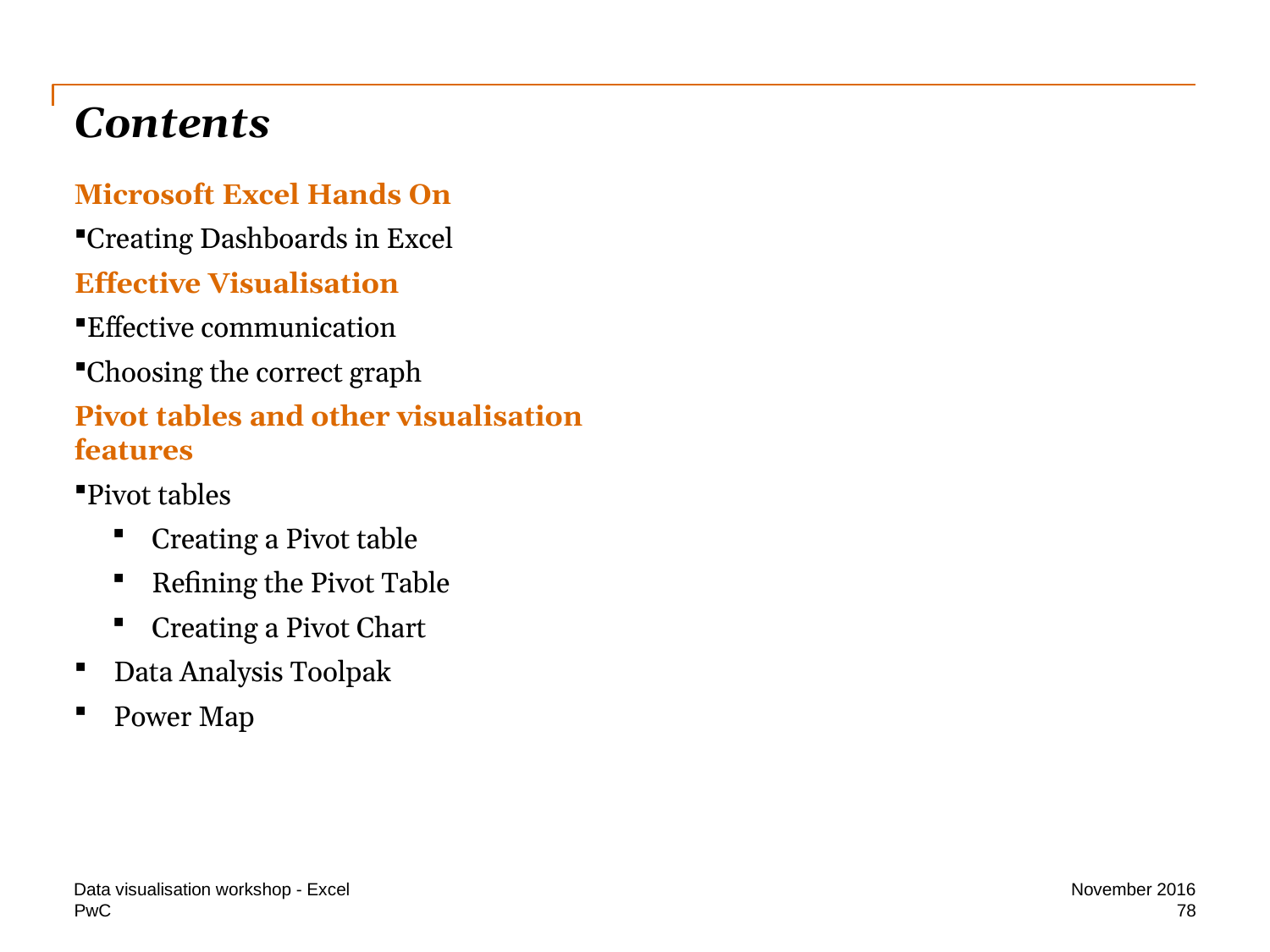

# Contents
Microsoft Excel Hands On
Creating Dashboards in Excel
Effective Visualisation
Effective communication
Choosing the correct graph
Pivot tables and other visualisation features
Pivot tables
Creating a Pivot table
Refining the Pivot Table
Creating a Pivot Chart
Data Analysis Toolpak
Power Map

Data visualisation workshop - Excel
November 2016
78